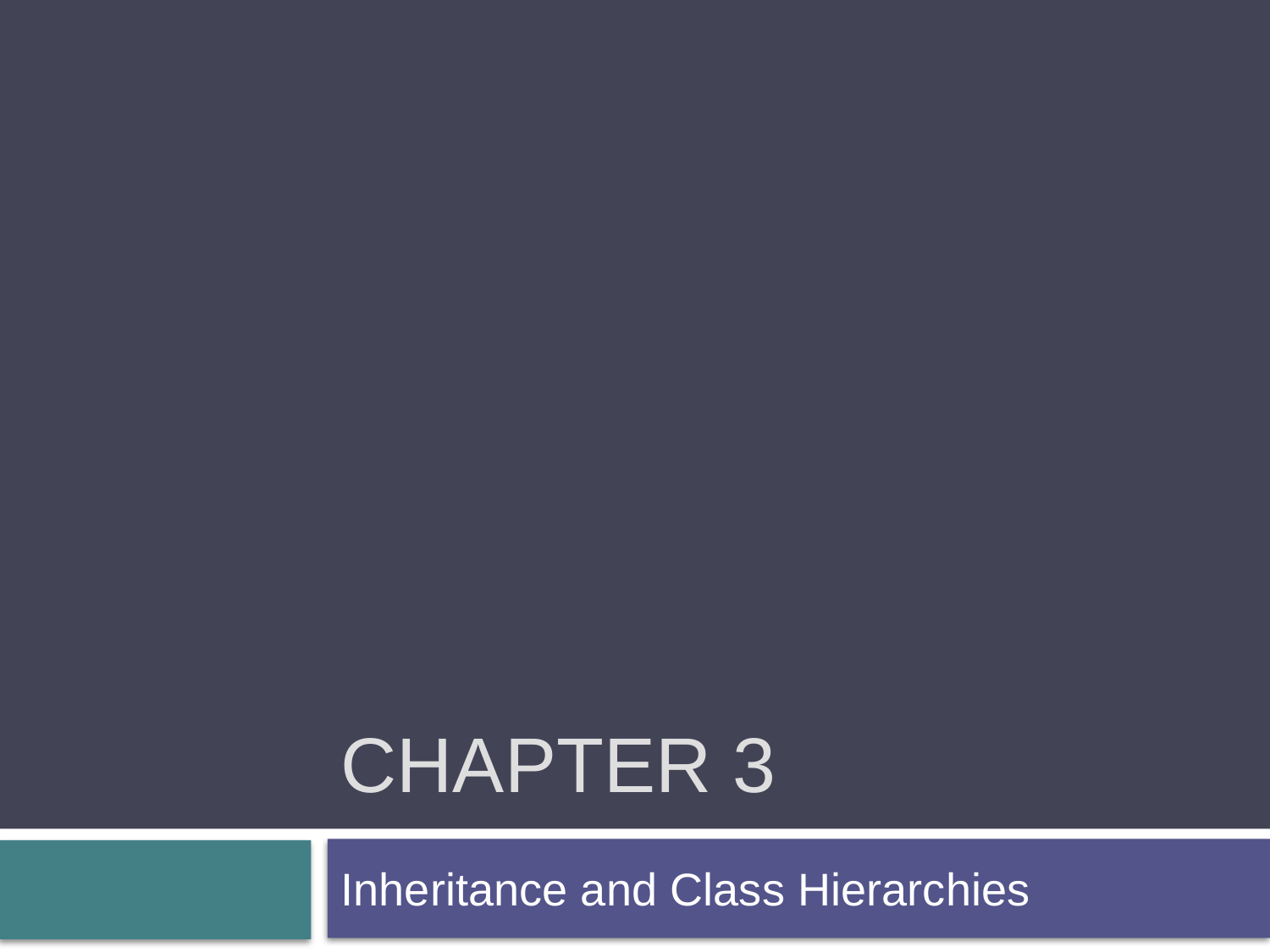

# Chapter 3
Inheritance and Class Hierarchies